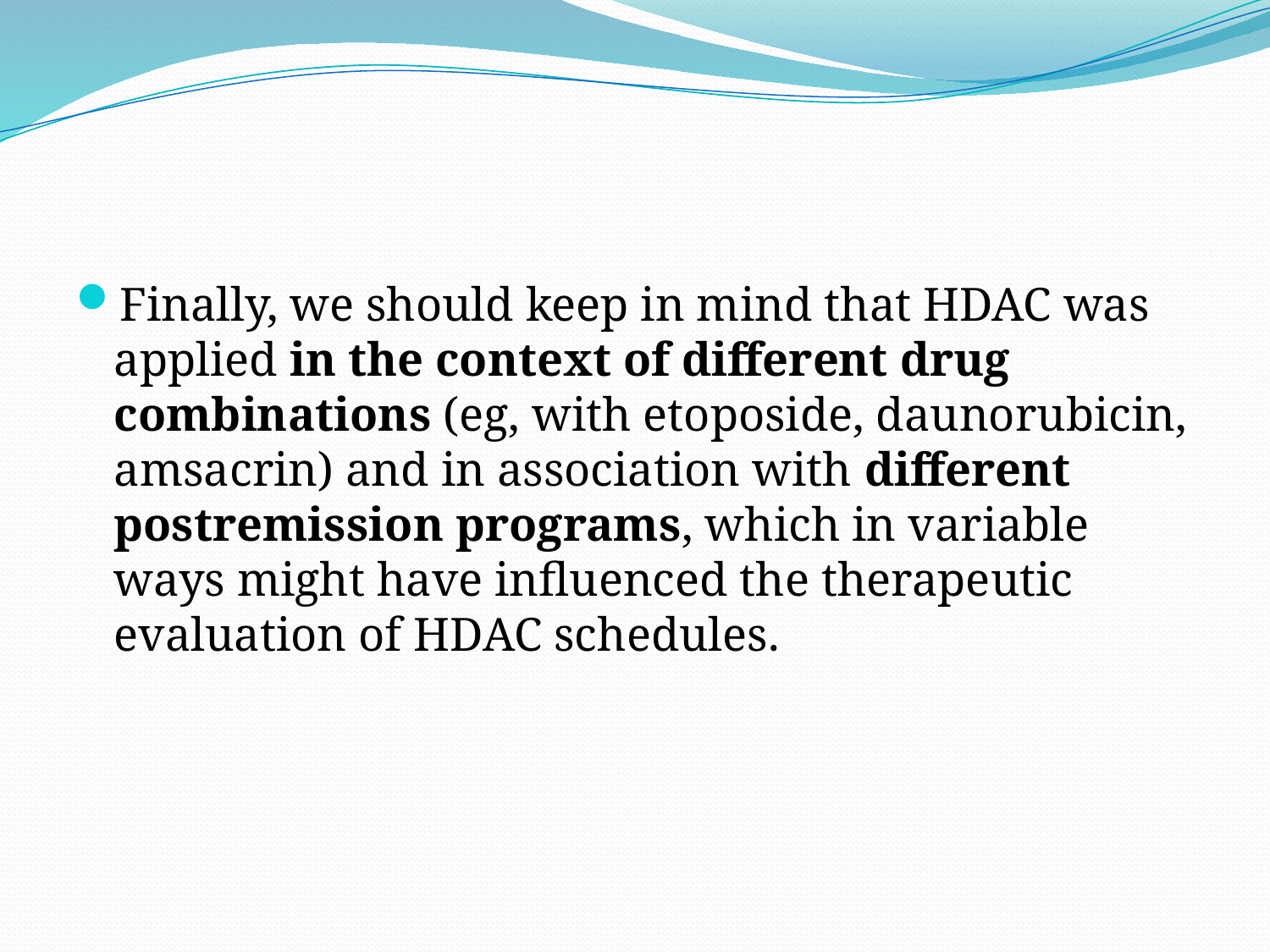

#
Finally, we should keep in mind that HDAC was applied in the context of different drug combinations (eg, with etoposide, daunorubicin, amsacrin) and in association with different postremission programs, which in variable ways might have influenced the therapeutic evaluation of HDAC schedules.